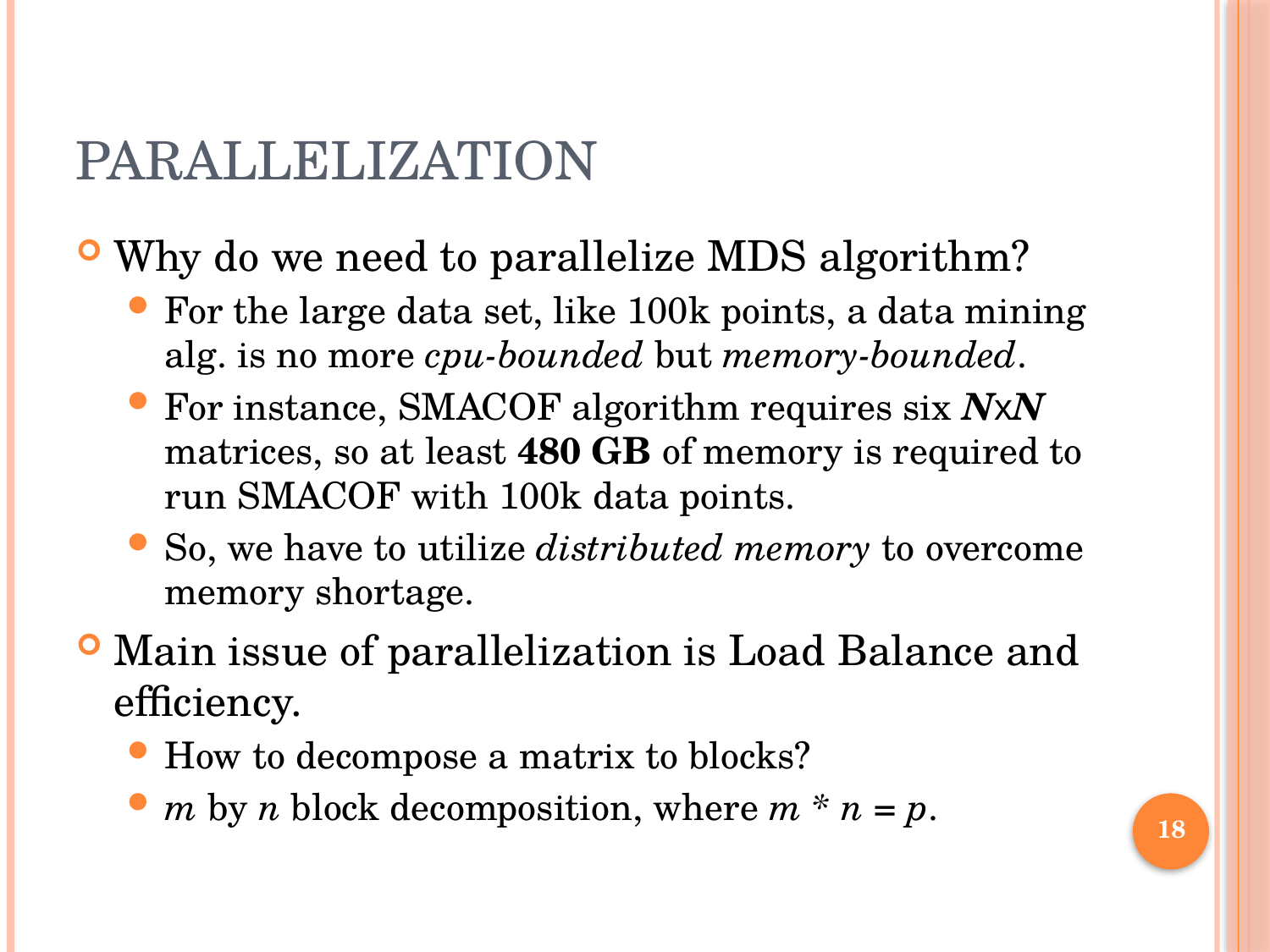

# Parallelization
Why do we need to parallelize MDS algorithm?
For the large data set, like 100k points, a data mining alg. is no more cpu-bounded but memory-bounded.
For instance, SMACOF algorithm requires six NxN matrices, so at least 480 GB of memory is required to run SMACOF with 100k data points.
So, we have to utilize distributed memory to overcome memory shortage.
Main issue of parallelization is Load Balance and efficiency.
How to decompose a matrix to blocks?
m by n block decomposition, where m * n = p.
18